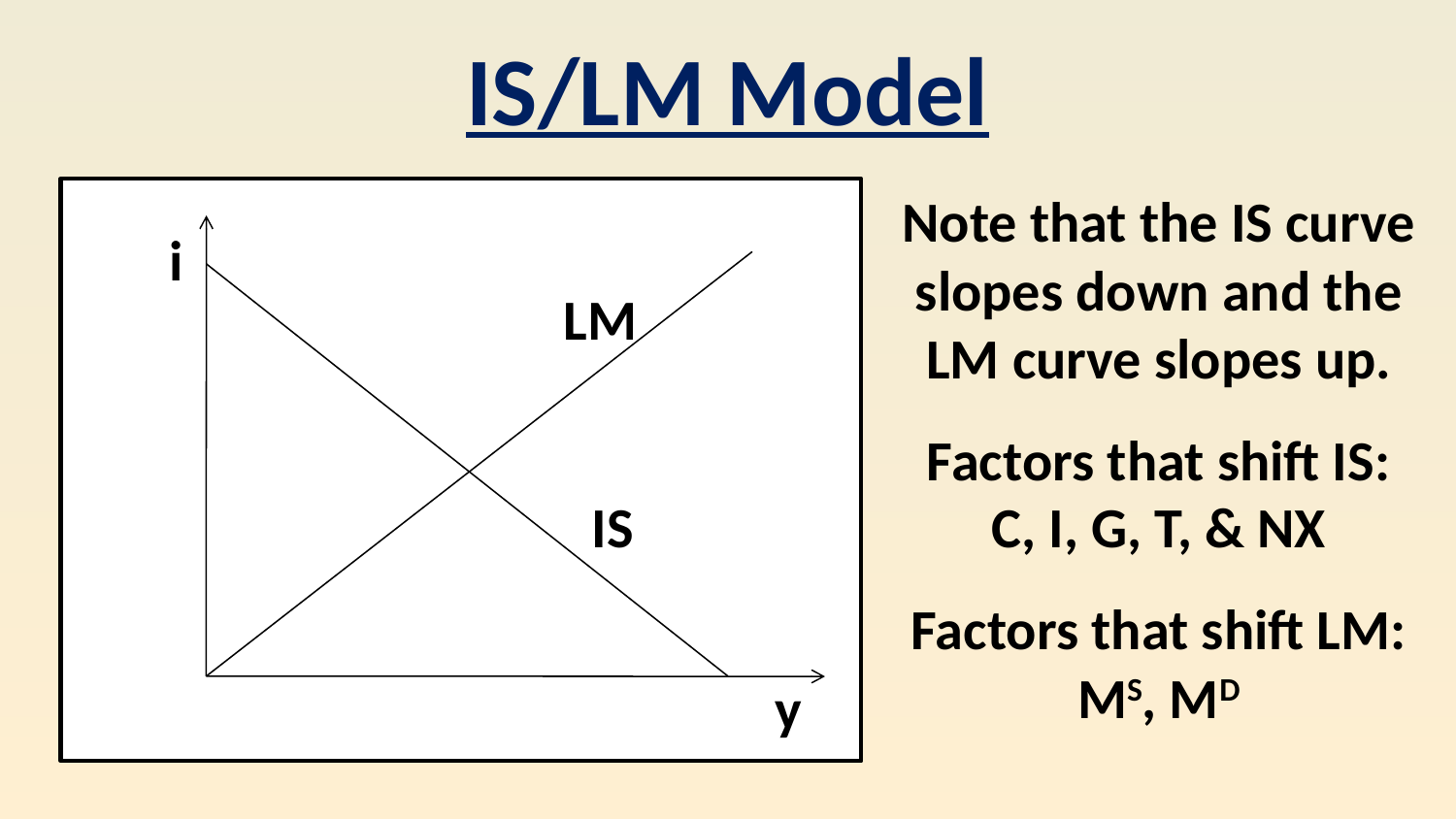

IS/LM Model

i
LM
IS
y
Note that the IS curve slopes down and the LM curve slopes up.

Factors that shift IS:
C, I, G, T, & NX

Factors that shift LM:
MS, MD